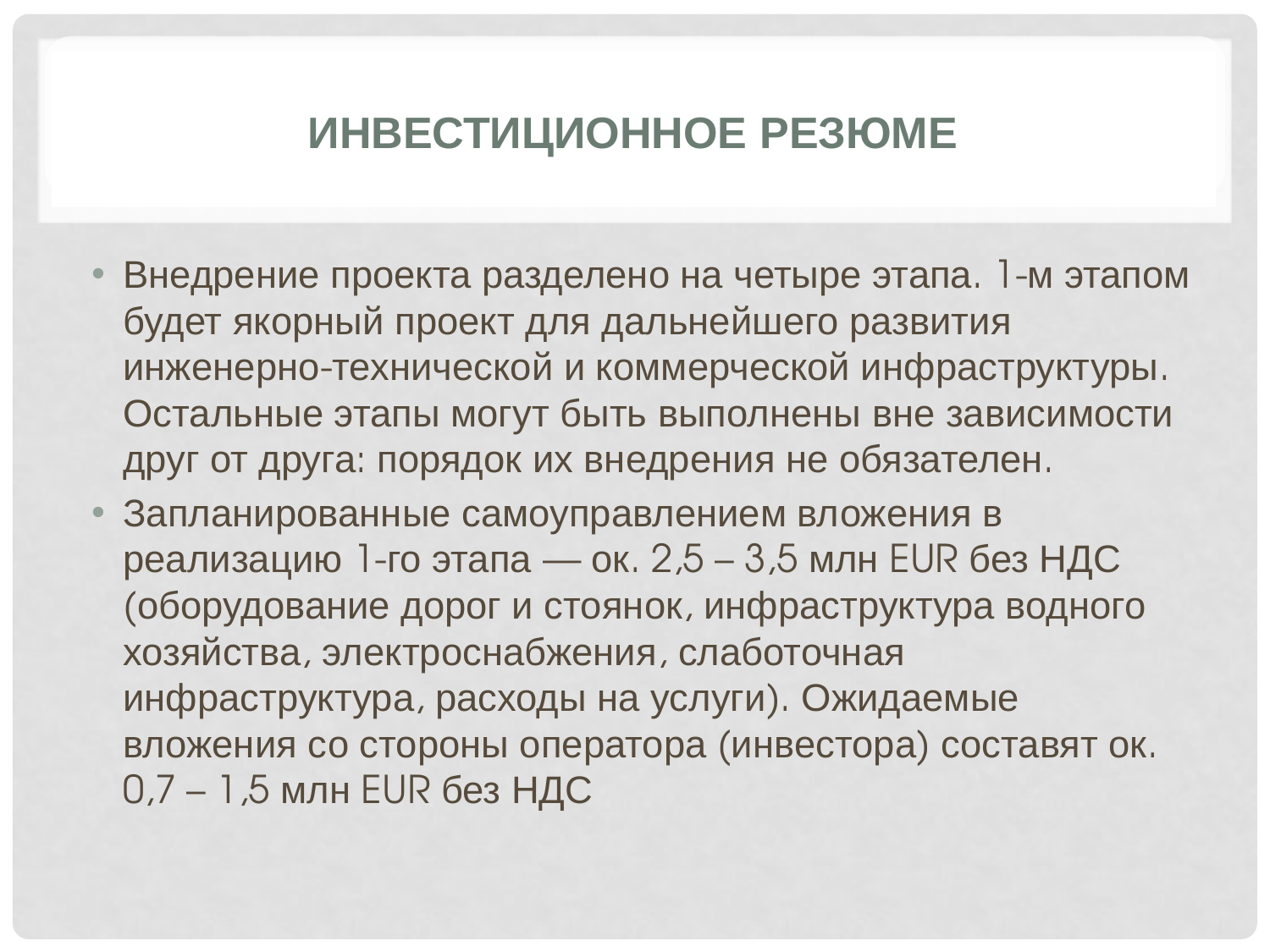

# Инвестиционное резюме
Внедрение проекта разделено на четыре этапа. 1-м этапом будет якорный проект для дальнейшего развития инженерно-технической и коммерческой инфраструктуры. Остальные этапы могут быть выполнены вне зависимости друг от друга: порядок их внедрения не обязателен.
Запланированные самоуправлением вложения в реализацию 1-го этапа — ок. 2,5 – 3,5 млн EUR без НДС (оборудование дорог и стоянок, инфраструктура водного хозяйства, электроснабжения, слаботочная инфраструктура, расходы на услуги). Ожидаемые вложения со стороны оператора (инвестора) составят ок. 0,7 – 1,5 млн EUR без НДС